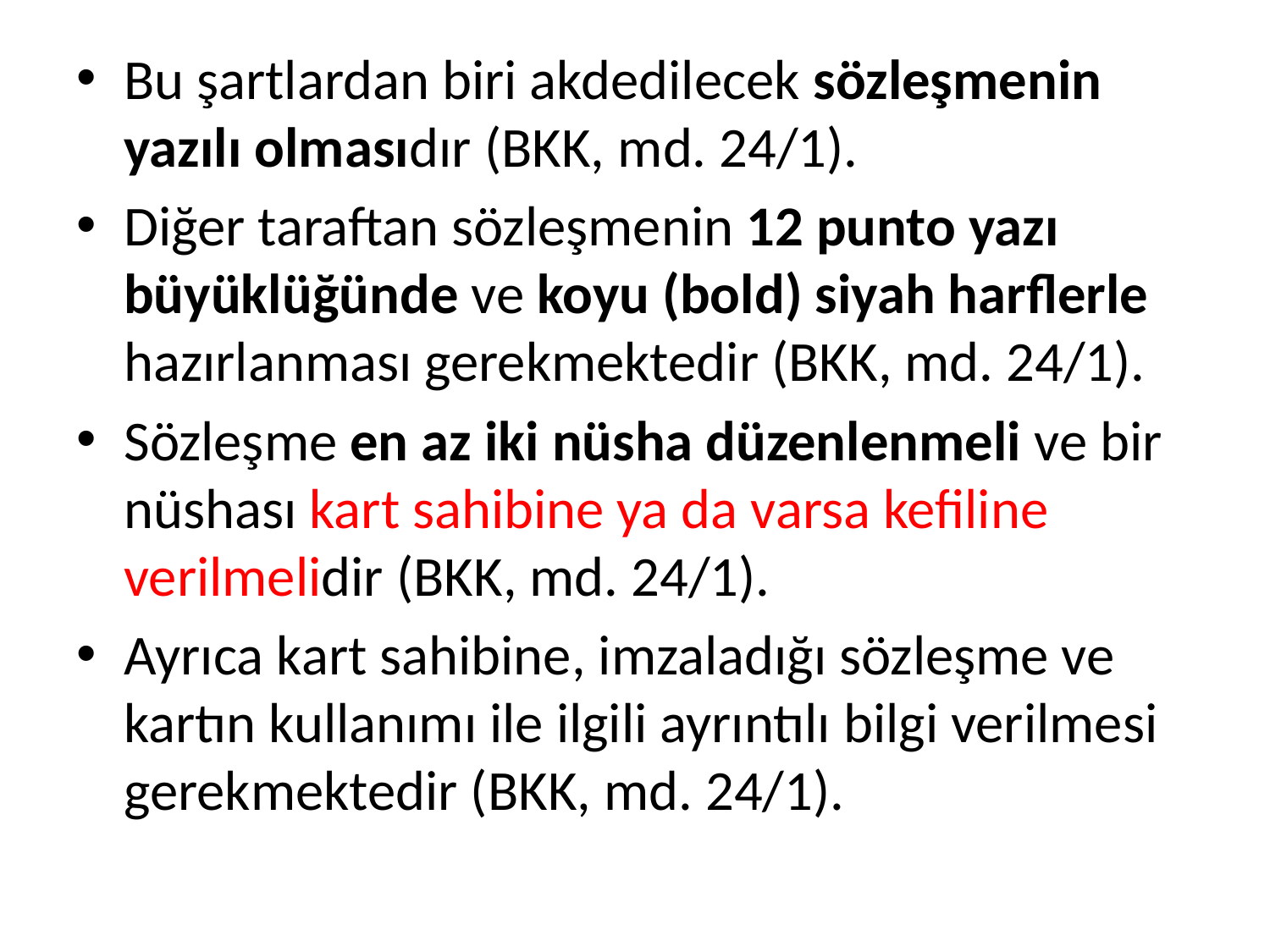

Bu şartlardan biri akdedilecek sözleşmenin yazılı olmasıdır (BKK, md. 24/1).
Diğer taraftan sözleşmenin 12 punto yazı büyüklüğünde ve koyu (bold) siyah harflerle hazırlanması gerekmektedir (BKK, md. 24/1).
Sözleşme en az iki nüsha düzenlenmeli ve bir nüshası kart sahibine ya da varsa kefiline verilmelidir (BKK, md. 24/1).
Ayrıca kart sahibine, imzaladığı sözleşme ve kartın kullanımı ile ilgili ayrıntılı bilgi verilmesi gerekmektedir (BKK, md. 24/1).